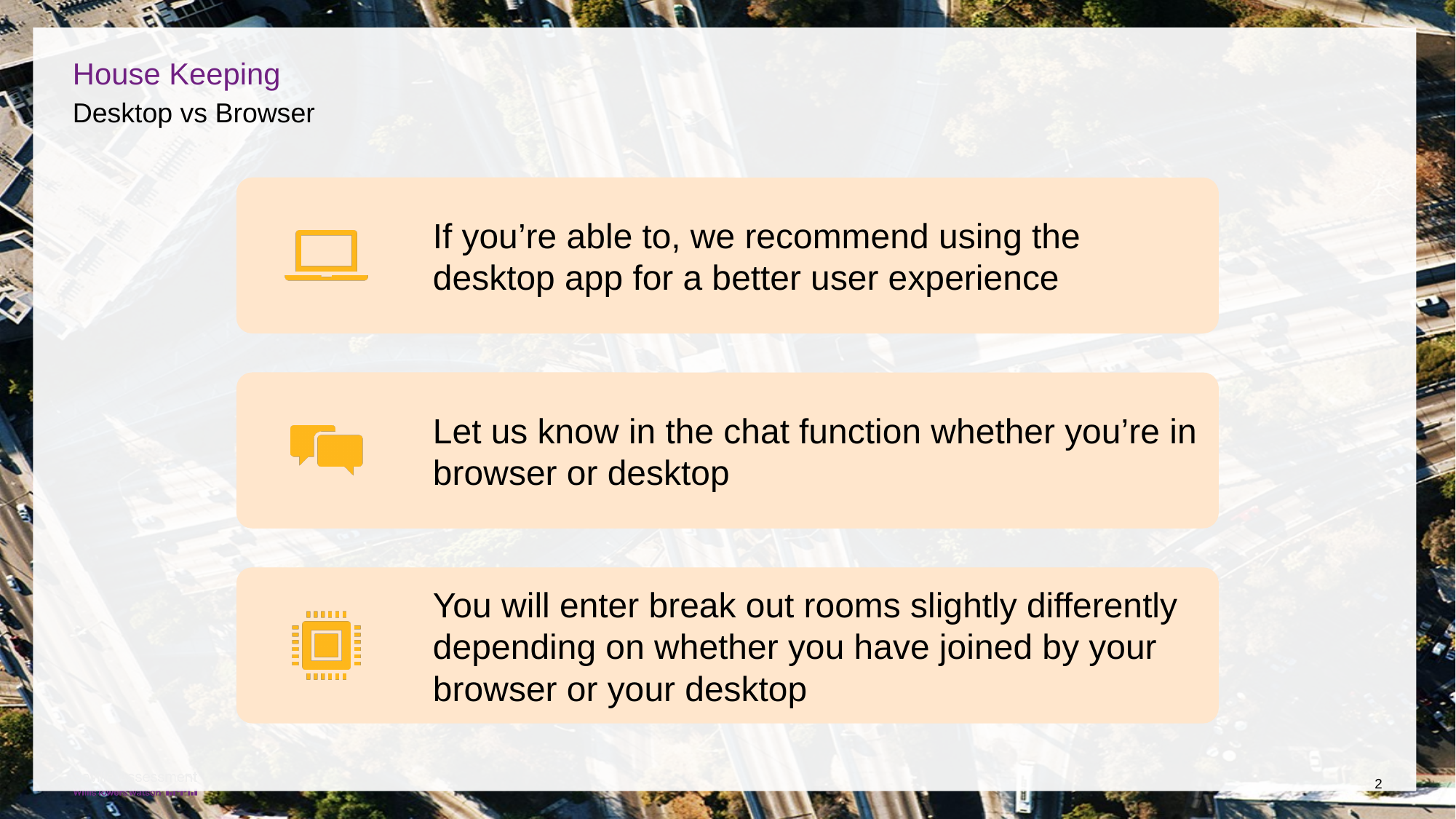

# House Keeping
Desktop vs Browser

If you’re able to, we recommend using the desktop app for a better user experience
Let us know in the chat function whether you’re in browser or desktop
You will enter break out rooms slightly differently depending on whether you have joined by your browser or your desktop

2